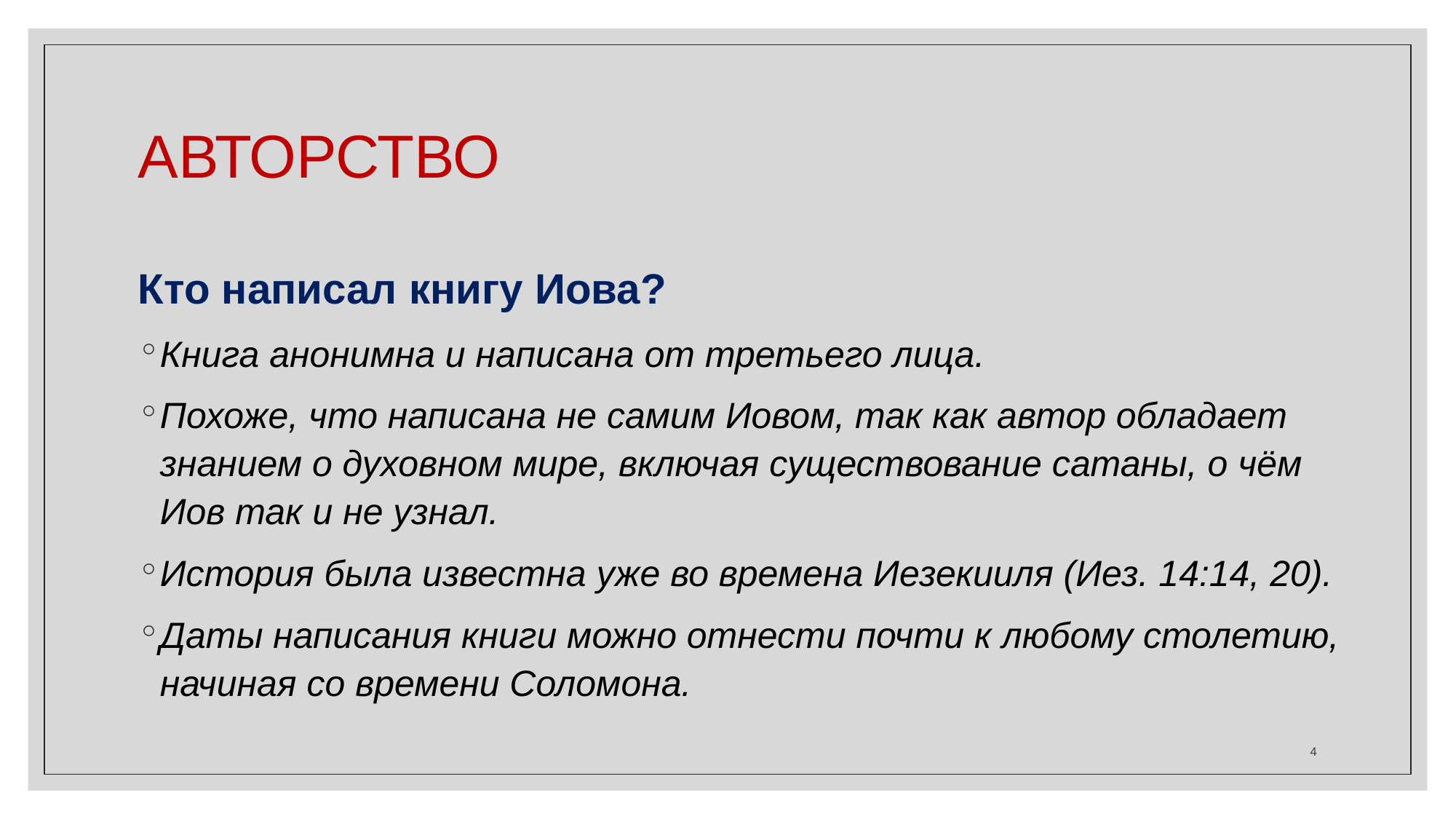

АВТОРСТВО
Кто написал книгу Иова?
Книга анонимна и написана от третьего лица.
Похоже, что написана не самим Иовом, так как автор обладает знанием о духовном мире, включая существование сатаны, о чём Иов так и не узнал.
История была известна уже во времена Иезекииля (Иез. 14:14, 20).
Даты написания книги можно отнести почти к любому столетию, начиная со времени Соломона.
4